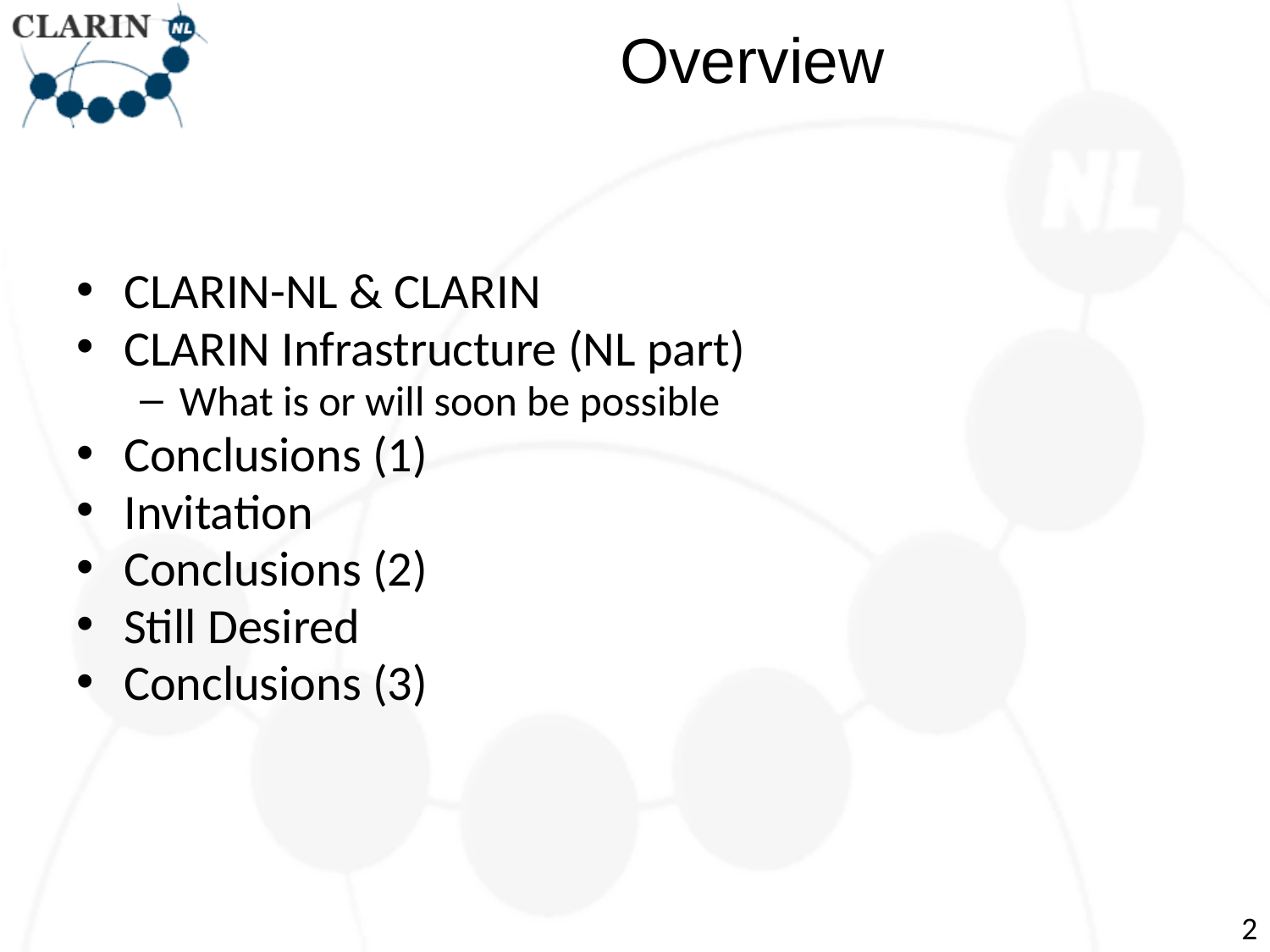

# Overview
CLARIN-NL & CLARIN
CLARIN Infrastructure (NL part)
What is or will soon be possible
Conclusions (1)
Invitation
Conclusions (2)
Still Desired
Conclusions (3)

2